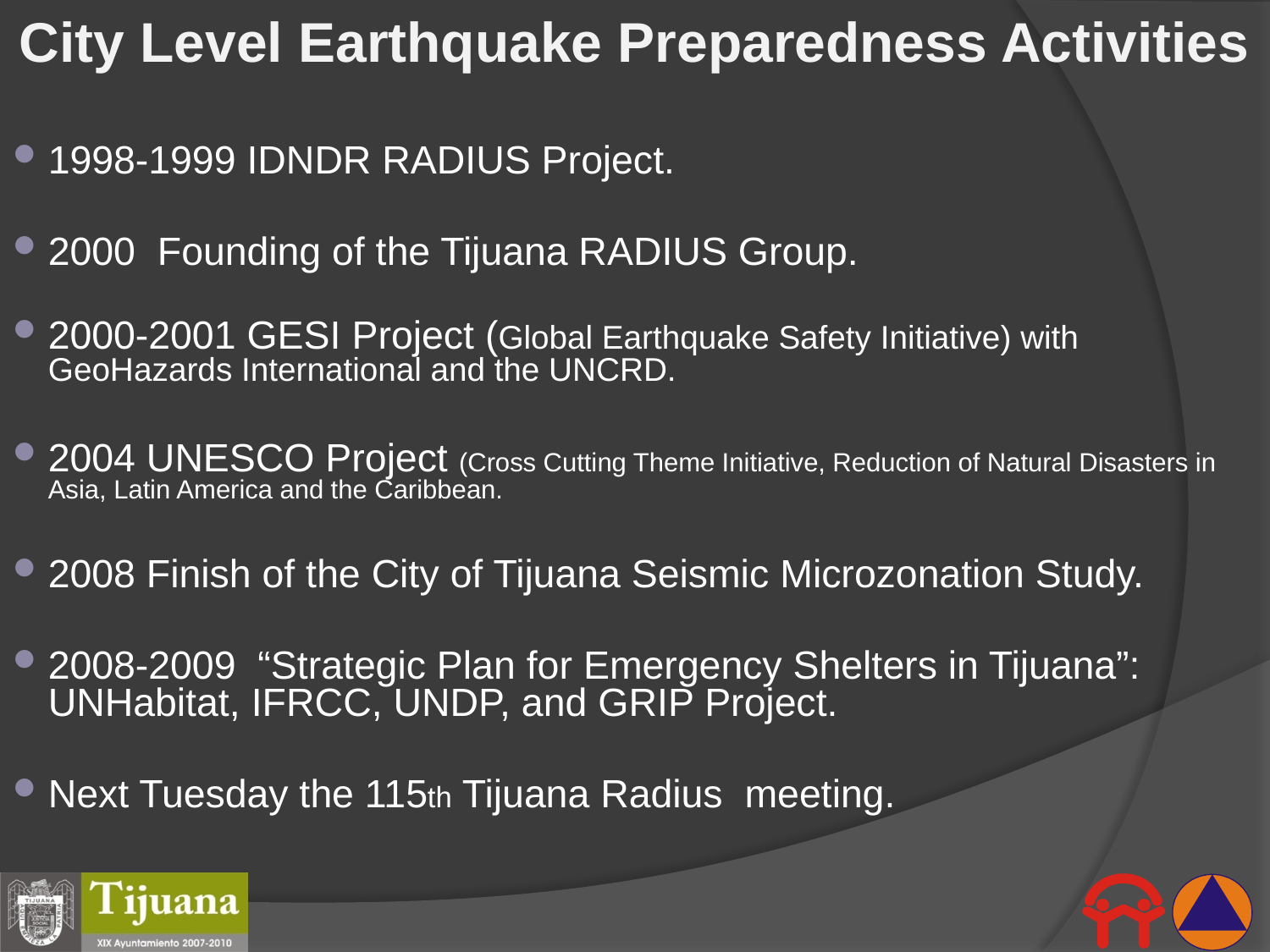

# City Level Earthquake Preparedness Activities
1998-1999 IDNDR RADIUS Project.

2000  Founding of the Tijuana RADIUS Group.

2000-2001 GESI Project (Global Earthquake Safety Initiative) with GeoHazards International and the UNCRD.

2004 UNESCO Project (Cross Cutting Theme Initiative, Reduction of Natural Disasters in Asia, Latin America and the Caribbean.

2008 Finish of the City of Tijuana Seismic Microzonation Study.

2008-2009  “Strategic Plan for Emergency Shelters in Tijuana”: UNHabitat, IFRCC, UNDP, and GRIP Project.

Next Tuesday the 115th Tijuana Radius  meeting.